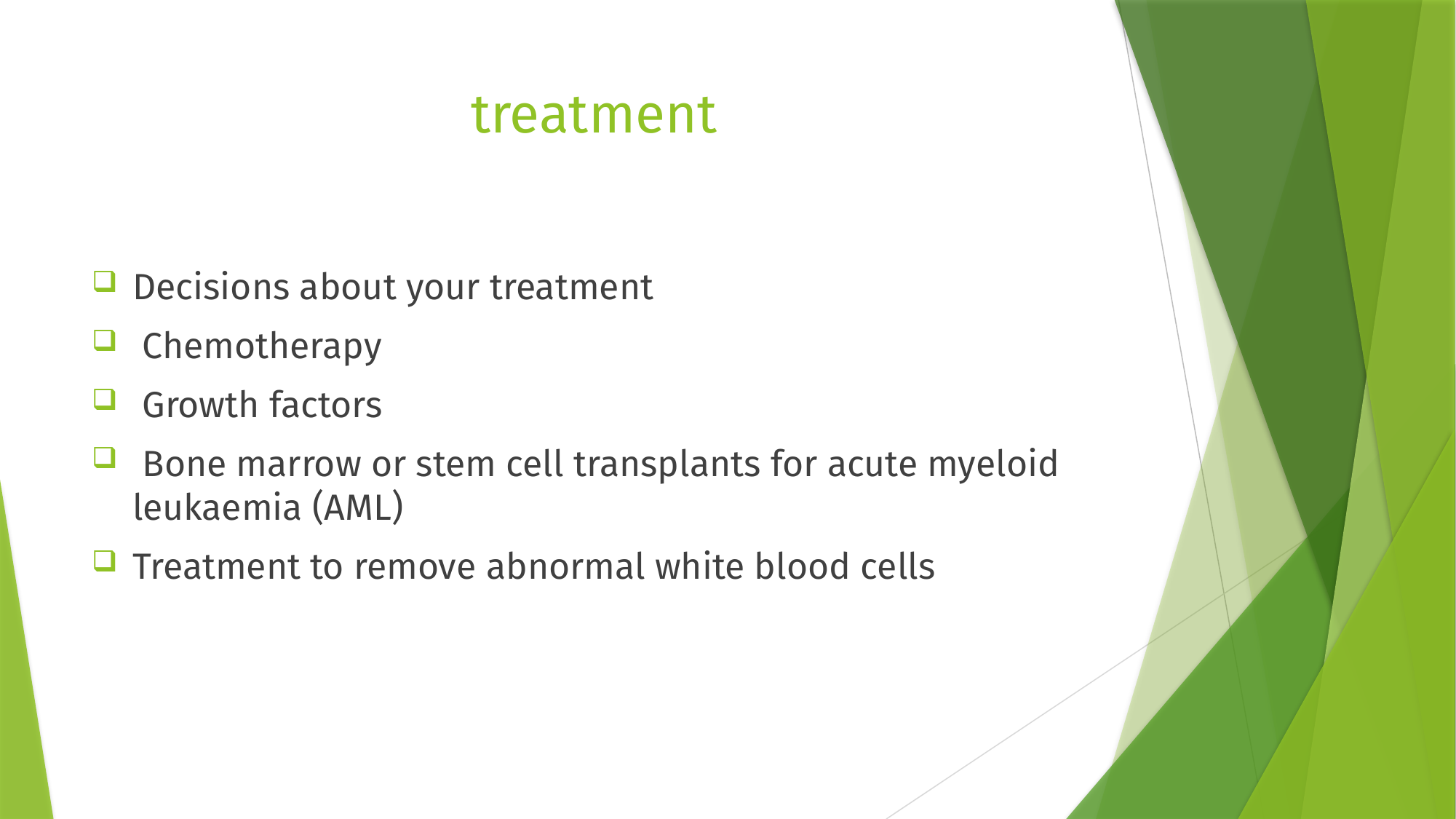

# treatment
Decisions about your treatment
 Chemotherapy
 Growth factors
 Bone marrow or stem cell transplants for acute myeloid leukaemia (AML)
Treatment to remove abnormal white blood cells